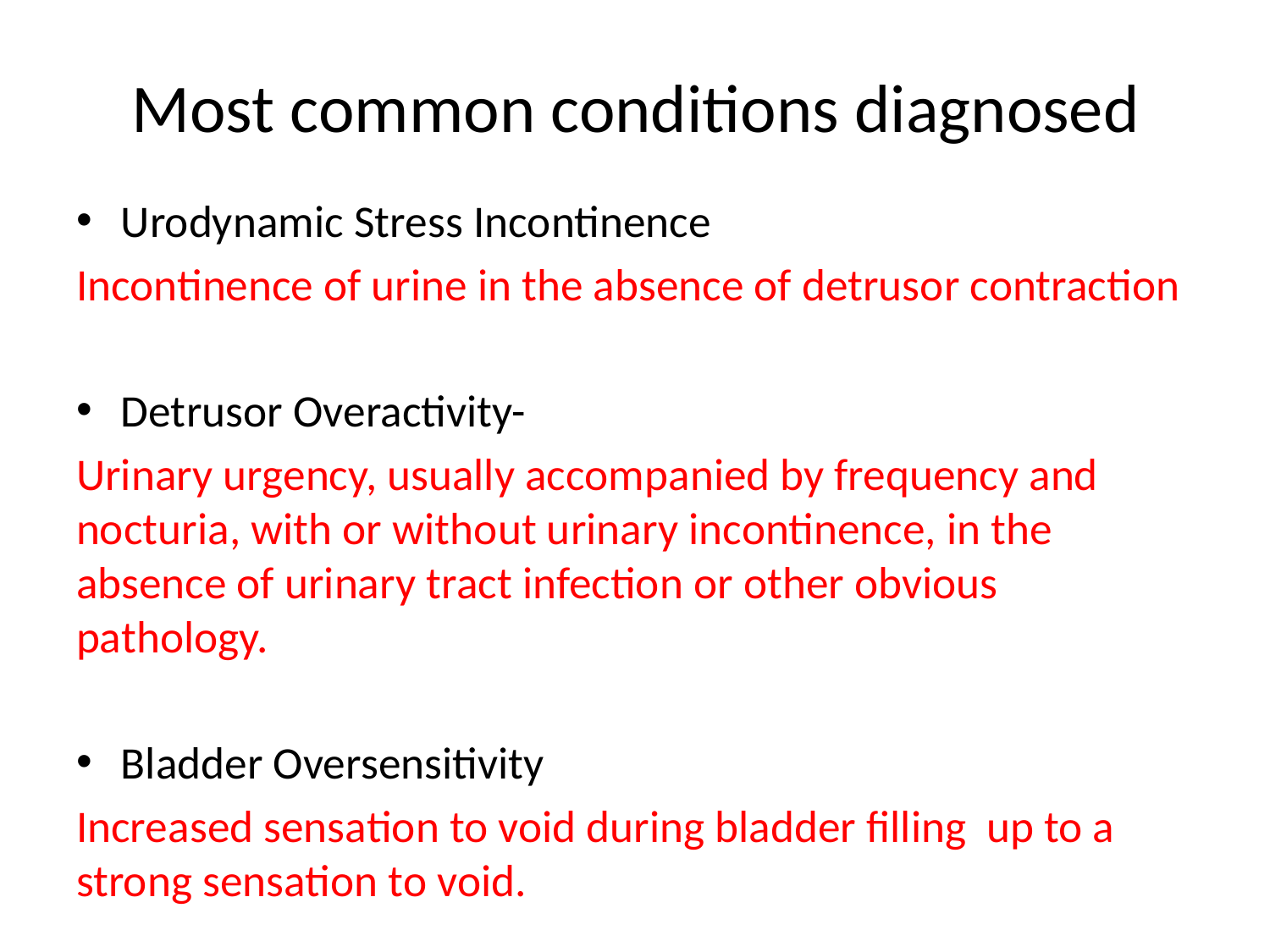

# Most common conditions diagnosed
Urodynamic Stress Incontinence
Incontinence of urine in the absence of detrusor contraction

Detrusor Overactivity-
Urinary urgency, usually accompanied by frequency and nocturia, with or without urinary incontinence, in the absence of urinary tract infection or other obvious pathology.

Bladder Oversensitivity
Increased sensation to void during bladder filling  up to a strong sensation to void.